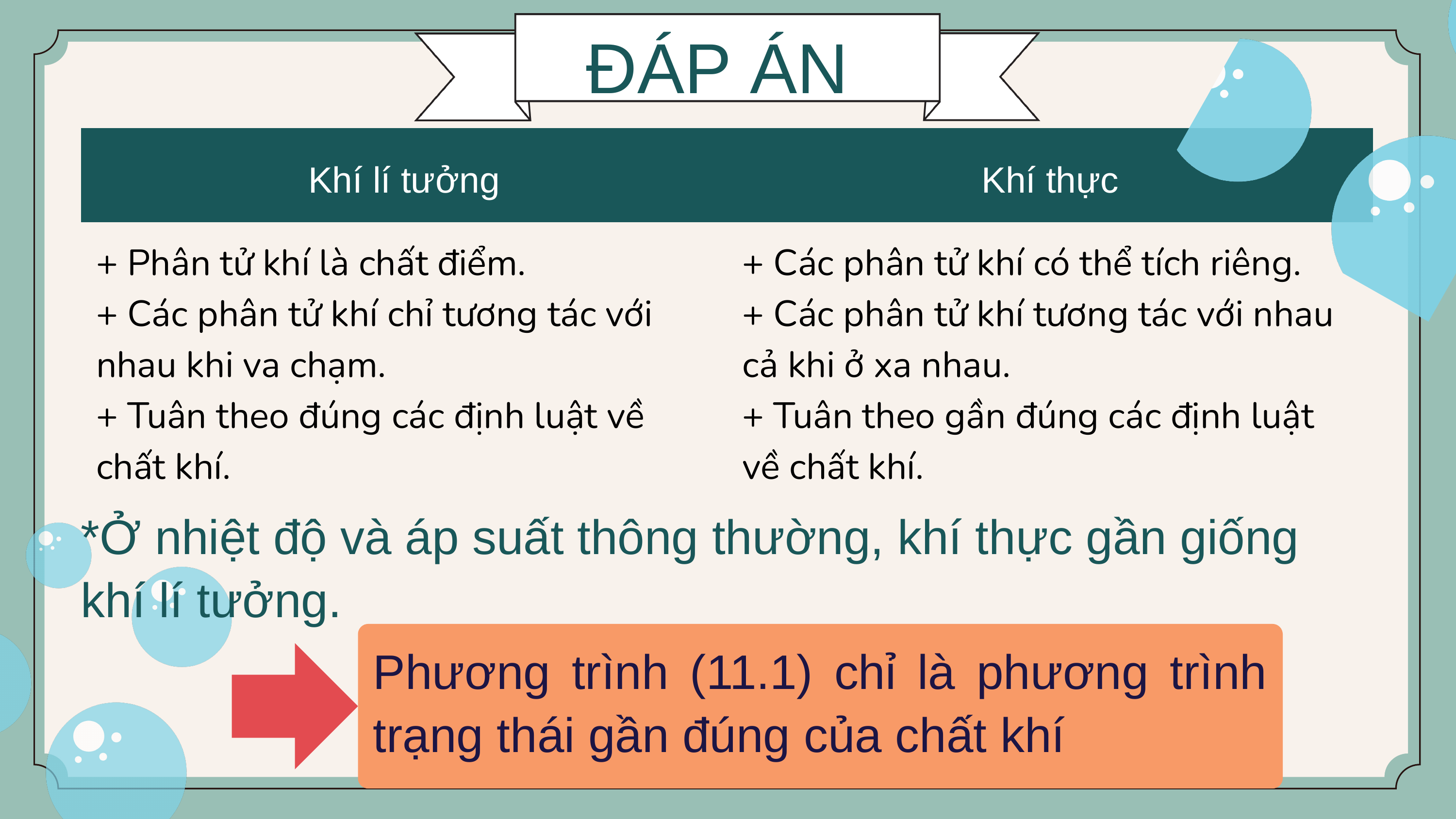

ĐÁP ÁN

| Khí lí tưởng | Khí thực |
| --- | --- |
| + Phân tử khí là chất điểm. + Các phân tử khí chỉ tương tác với nhau khi va chạm. + Tuân theo đúng các định luật về chất khí. | + Các phân tử khí có thể tích riêng. + Các phân tử khí tương tác với nhau cả khi ở xa nhau. + Tuân theo gần đúng các định luật về chất khí. |
*Ở nhiệt độ và áp suất thông thường, khí thực gần giống khí lí tưởng.

Phương trình (11.1) chỉ là phương trình trạng thái gần đúng của chất khí